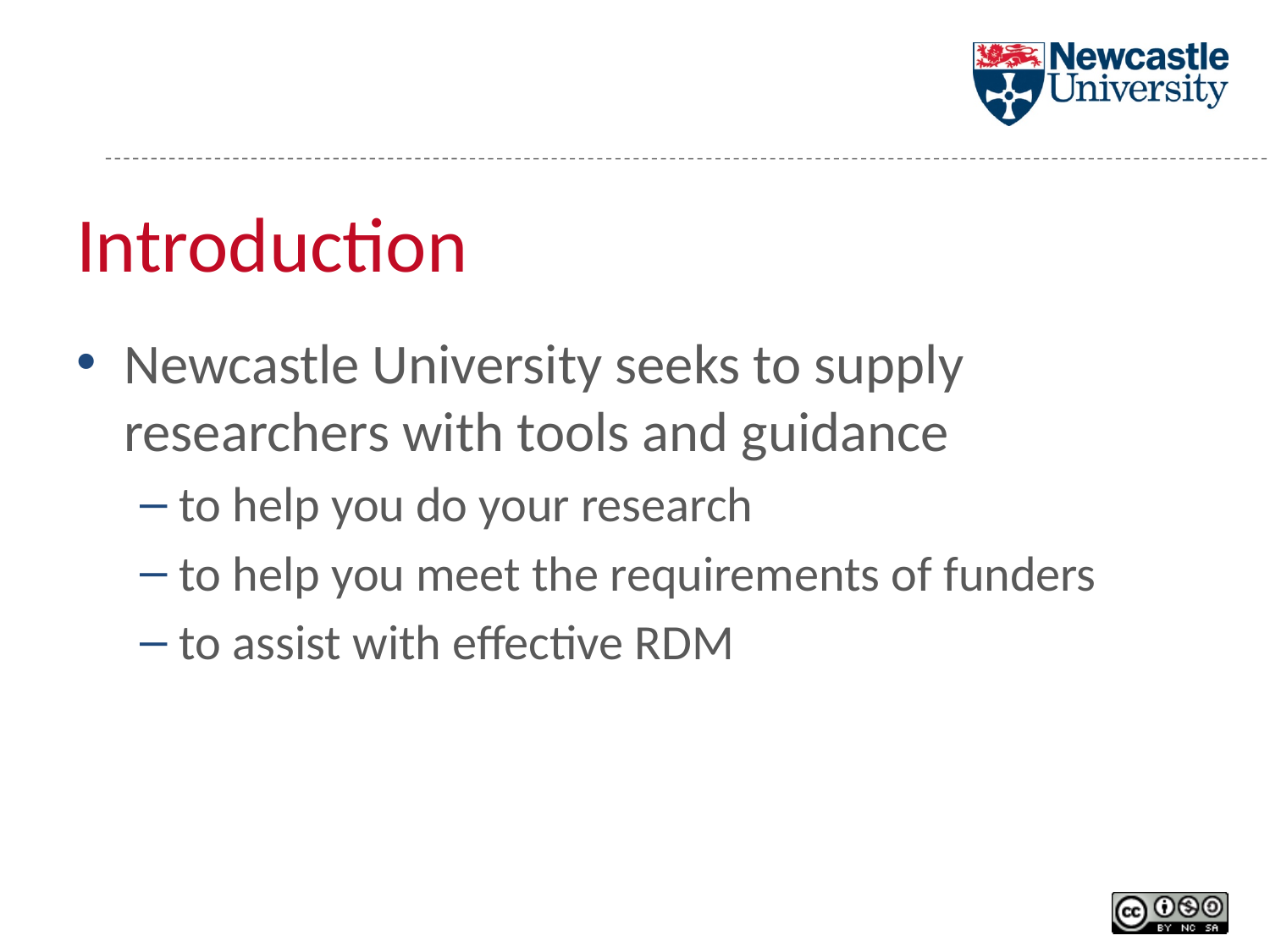

# Introduction
Newcastle University seeks to supply researchers with tools and guidance
to help you do your research
to help you meet the requirements of funders
to assist with effective RDM